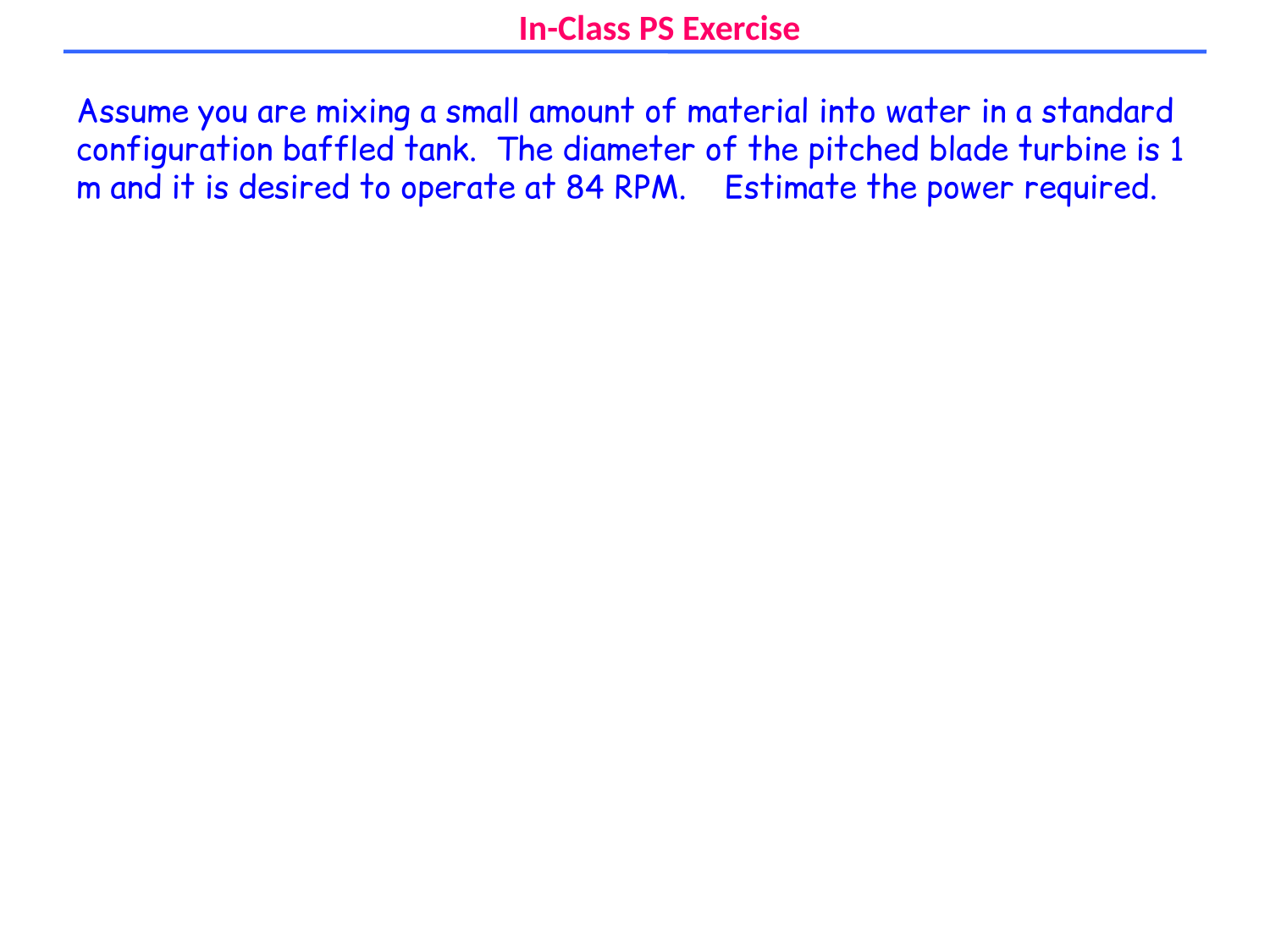

In-Class PS Exercise

Assume you are mixing a small amount of material into water in a standard configuration baffled tank.  The diameter of the pitched blade turbine is 1 m and it is desired to operate at 84 RPM.    Estimate the power required.